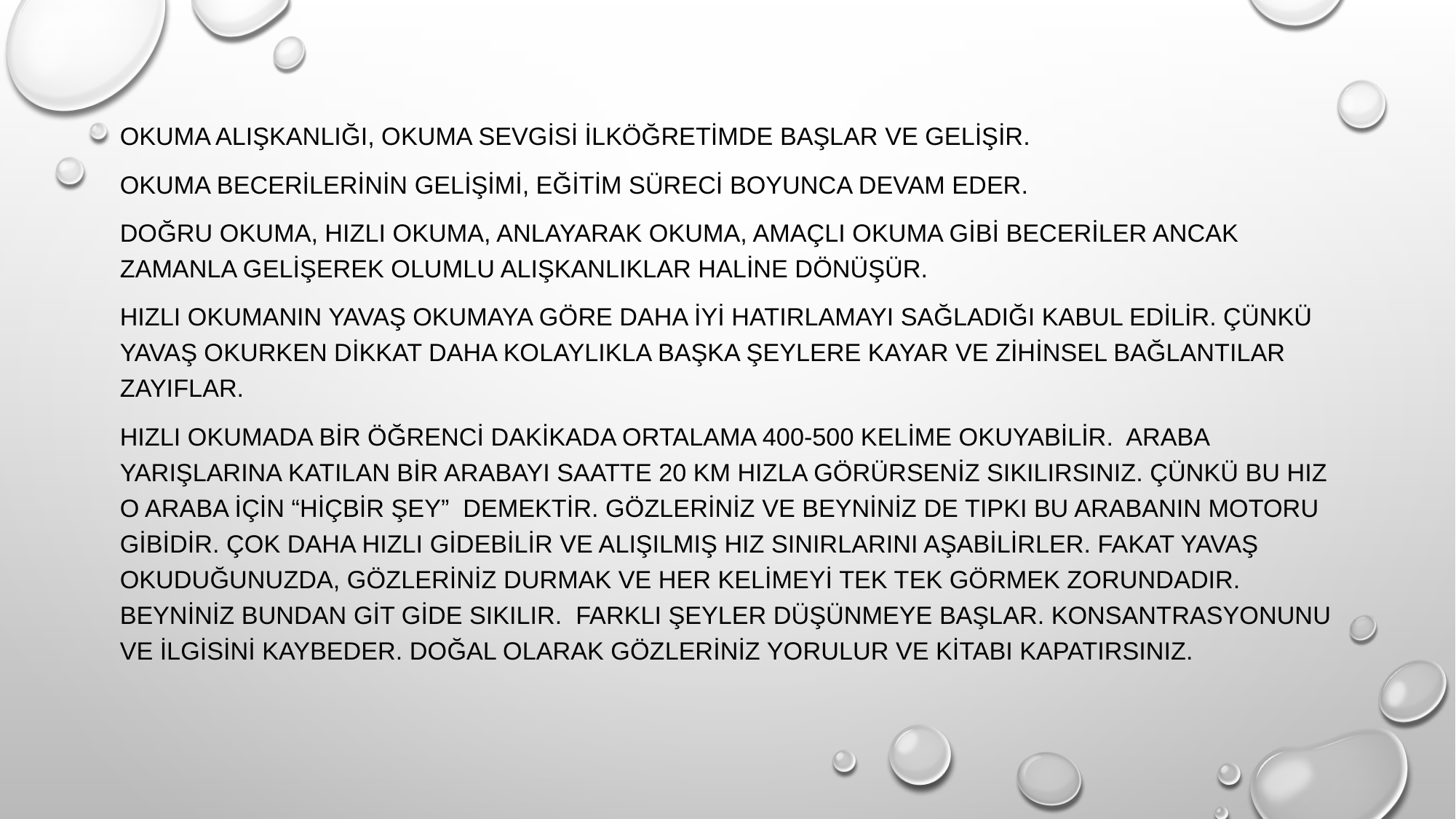

Okuma alışkanlığı, okuma sevgisi ilköğretimde başlar ve gelişir.
Okuma becerilerinin gelişimi, eğitim süreci boyunca devam eder.
Doğru okuma, hızlı okuma, anlayarak okuma, amaçlı okuma gibi beceriler ancak zamanla gelişerek olumlu alışkanlıklar haline dönüşür.
Hızlı okumanın yavaş okumaya göre daha iyi hatırlamayı sağladığı kabul edilir. Çünkü yavaş okurken dikkat daha kolaylıkla başka şeylere kayar ve zihinsel bağlantılar zayıflar.
Hızlı okumada bir öğrenci dakikada ortalama 400-500 kelime okuyabilir.  Araba yarışlarına katılan bir arabayı saatte 20 km hızla görürseniz sıkılırsınız. Çünkü bu hız o araba için “hiçbir şey”  demektir. Gözleriniz ve beyniniz de tıpkı bu arabanın motoru gibidir. Çok daha hızlı gidebilir ve alışılmış hız sınırlarını aşabilirler. Fakat yavaş okuduğunuzda, gözleriniz durmak ve her kelimeyi tek tek görmek zorundadır. Beyniniz bundan git gide sıkılır.  Farklı şeyler düşünmeye başlar. Konsantrasyonunu ve ilgisini kaybeder. Doğal olarak gözleriniz yorulur ve kitabı kapatırsınız.